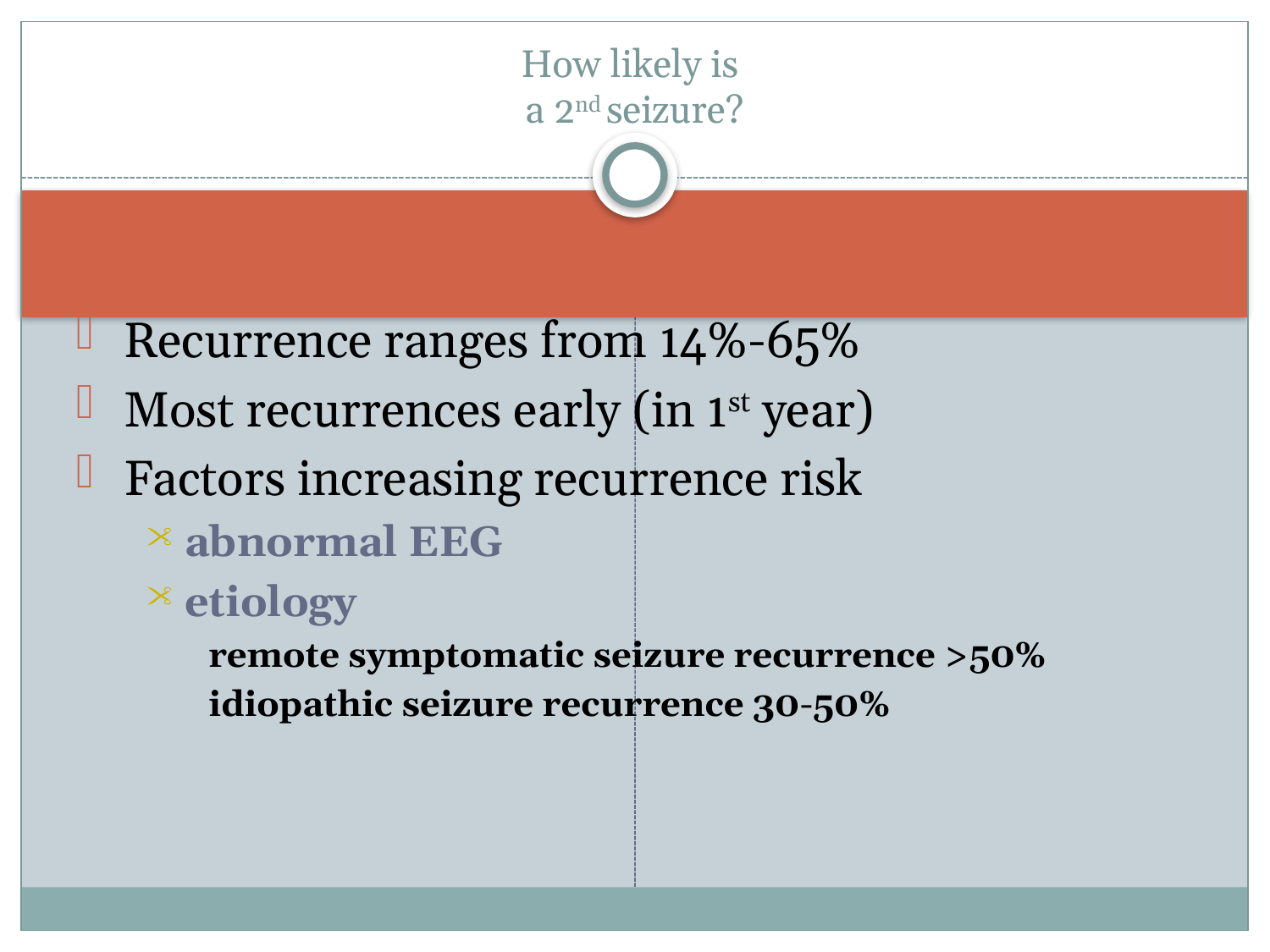

# How likely is a 2nd seizure?

Recurrence ranges from 14%-65%
Most recurrences early (in 1st year)
Factors increasing recurrence risk
abnormal EEG
etiology
remote symptomatic seizure recurrence >50%
idiopathic seizure recurrence 30-50%